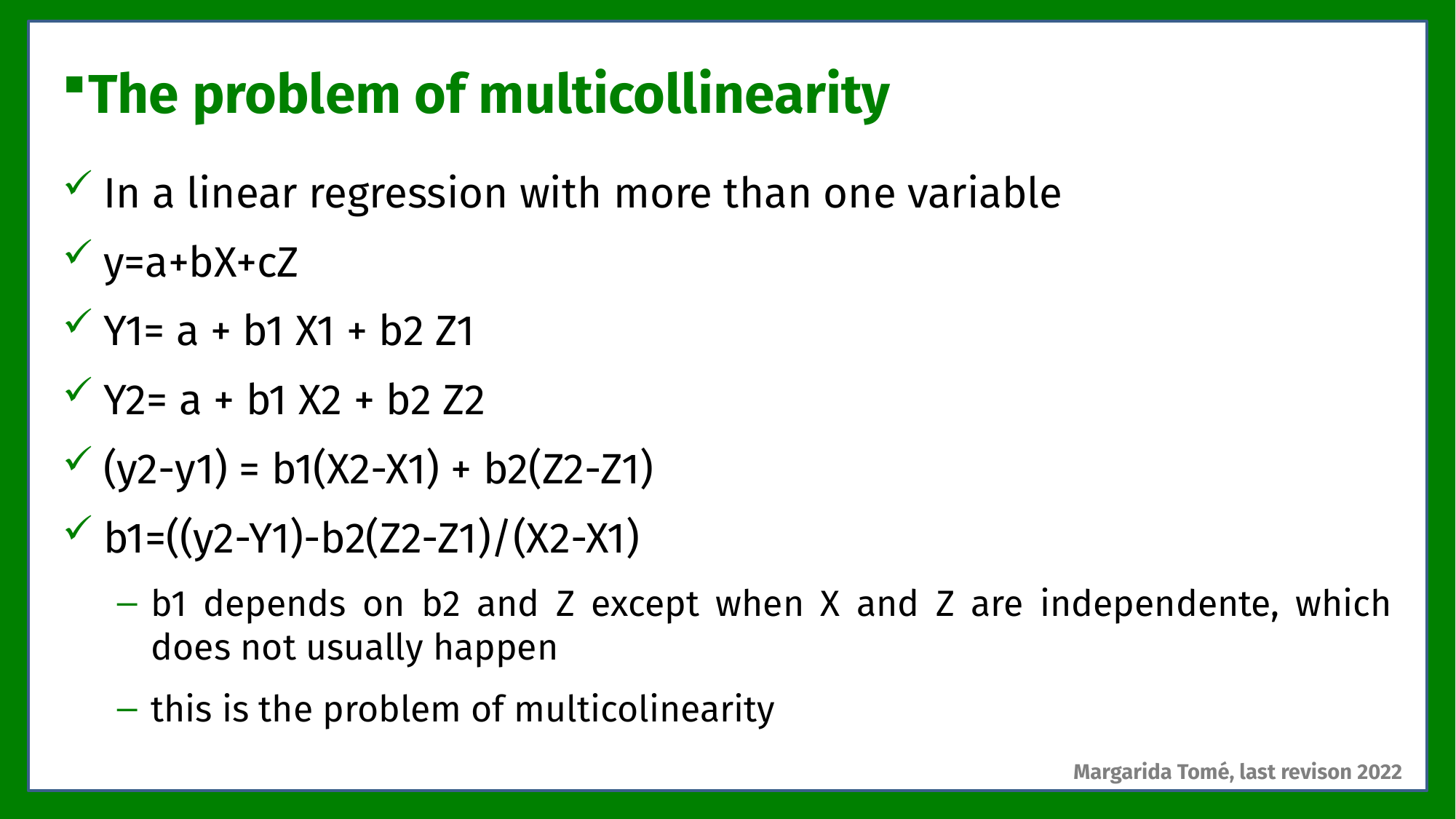

# The problem of multicollinearity
In a linear regression with more than one variable
y=a+bX+cZ
Y1= a + b1 X1 + b2 Z1
Y2= a + b1 X2 + b2 Z2
(y2-y1) = b1(X2-X1) + b2(Z2-Z1)
b1=((y2-Y1)-b2(Z2-Z1)/(X2-X1)
b1 depends on b2 and Z except when X and Z are independente, which does not usually happen
this is the problem of multicolinearity